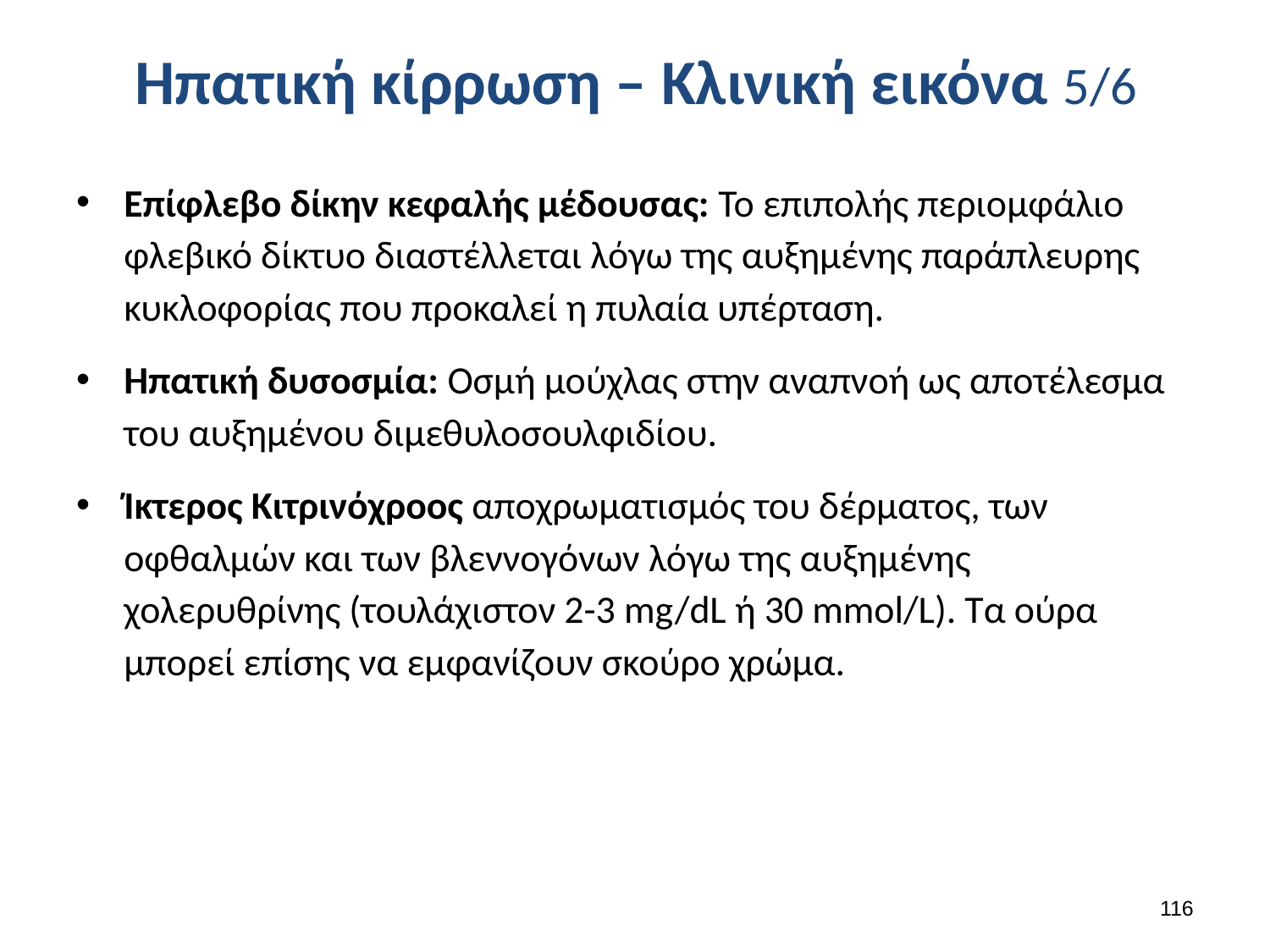

# Ηπατική κίρρωση – Κλινική εικόνα 5/6
Επίφλεβο δίκην κεφαλής μέδουσας: Το επιπολής περιομφάλιο φλεβικό δίκτυο διαστέλλεται λόγω της αυξημένης παράπλευρης κυκλοφορίας που προκαλεί η πυλαία υπέρταση.
Ηπατική δυσοσμία: Οσμή μούχλας στην αναπνοή ως αποτέλεσμα του αυξημένου διμεθυλοσουλφιδίου.
Ίκτερος Κιτρινόχροος αποχρωματισμός του δέρματος, των οφθαλμών και των βλεννογόνων λόγω της αυξημένης χολερυθρίνης (τουλάχιστον 2-3 mg/dL ή 30 mmol/L). Τα ούρα μπορεί επίσης να εμφανίζουν σκούρο χρώμα.
116